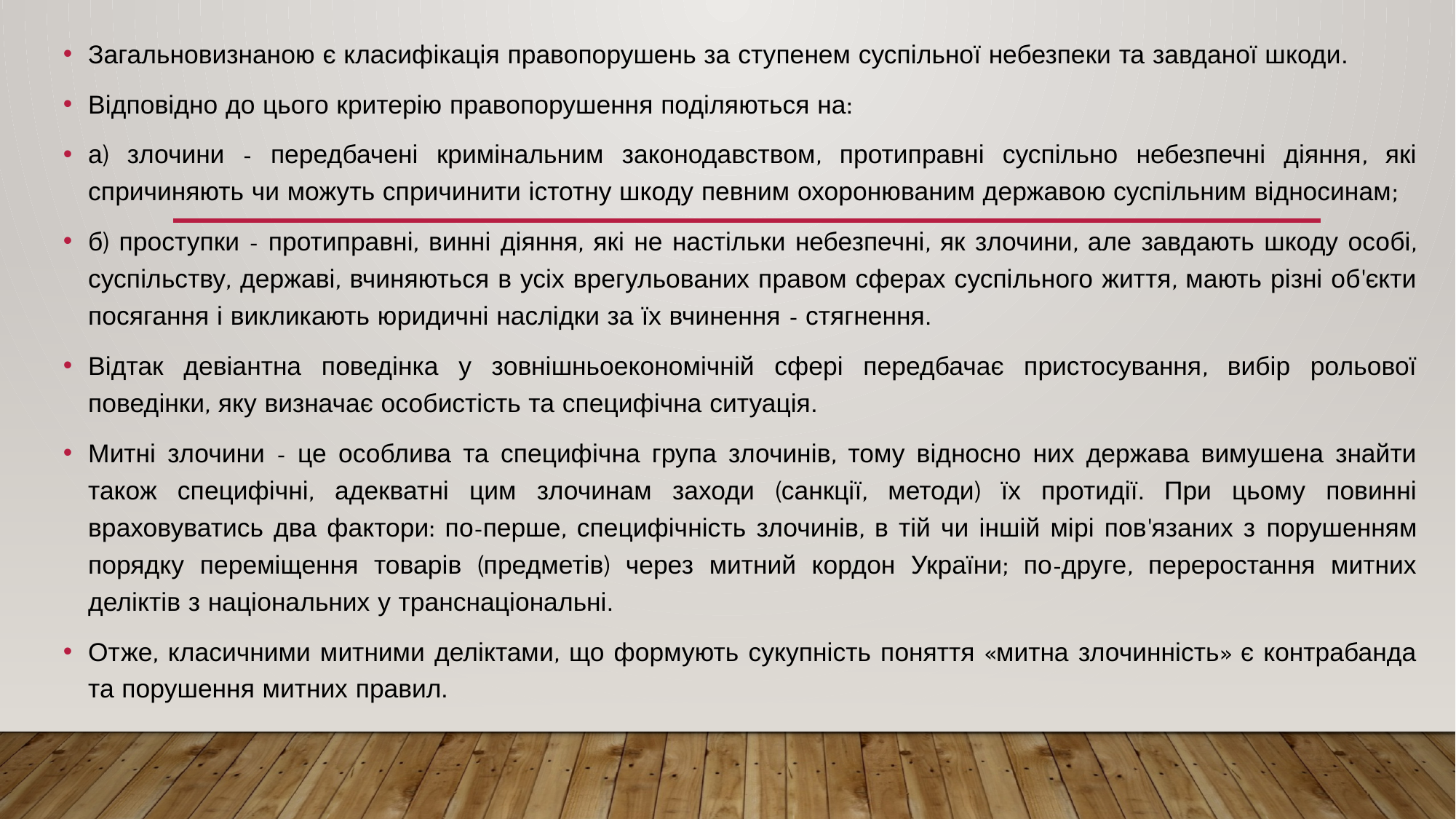

Загальновизнаною є класифікація правопорушень за ступенем суспільної небезпеки та завданої шкоди.
Відповідно до цього критерію правопорушення поділяються на:
а) злочини - передбачені кримінальним законодавством, протиправні суспільно небезпечні діяння, які спричиняють чи можуть спричинити істотну шкоду певним охоронюваним державою суспільним відносинам;
б) проступки - протиправні, винні діяння, які не настільки небезпечні, як злочини, але завдають шкоду особі, суспільству, державі, вчиняються в усіх врегульованих правом сферах суспільного життя, мають різні об'єкти посягання і викликають юридичні наслідки за їх вчинення - стягнення.
Відтак девіантна поведінка у зовнішньоекономічній сфері передбачає пристосування, вибір рольової поведінки, яку визначає особистість та специфічна ситуація.
Митні злочини - це особлива та специфічна група злочинів, тому відносно них держава вимушена знайти також специфічні, адекватні цим злочинам заходи (санкції, методи) їх протидії. При цьому повинні враховуватись два фактори: по-перше, специфічність злочинів, в тій чи іншій мірі пов'язаних з порушенням порядку переміщення товарів (предметів) через митний кордон України; по-друге, переростання митних деліктів з національних у транснаціональні.
Отже, класичними митними деліктами, що формують сукупність поняття «митна злочинність» є контрабанда та порушення митних правил.